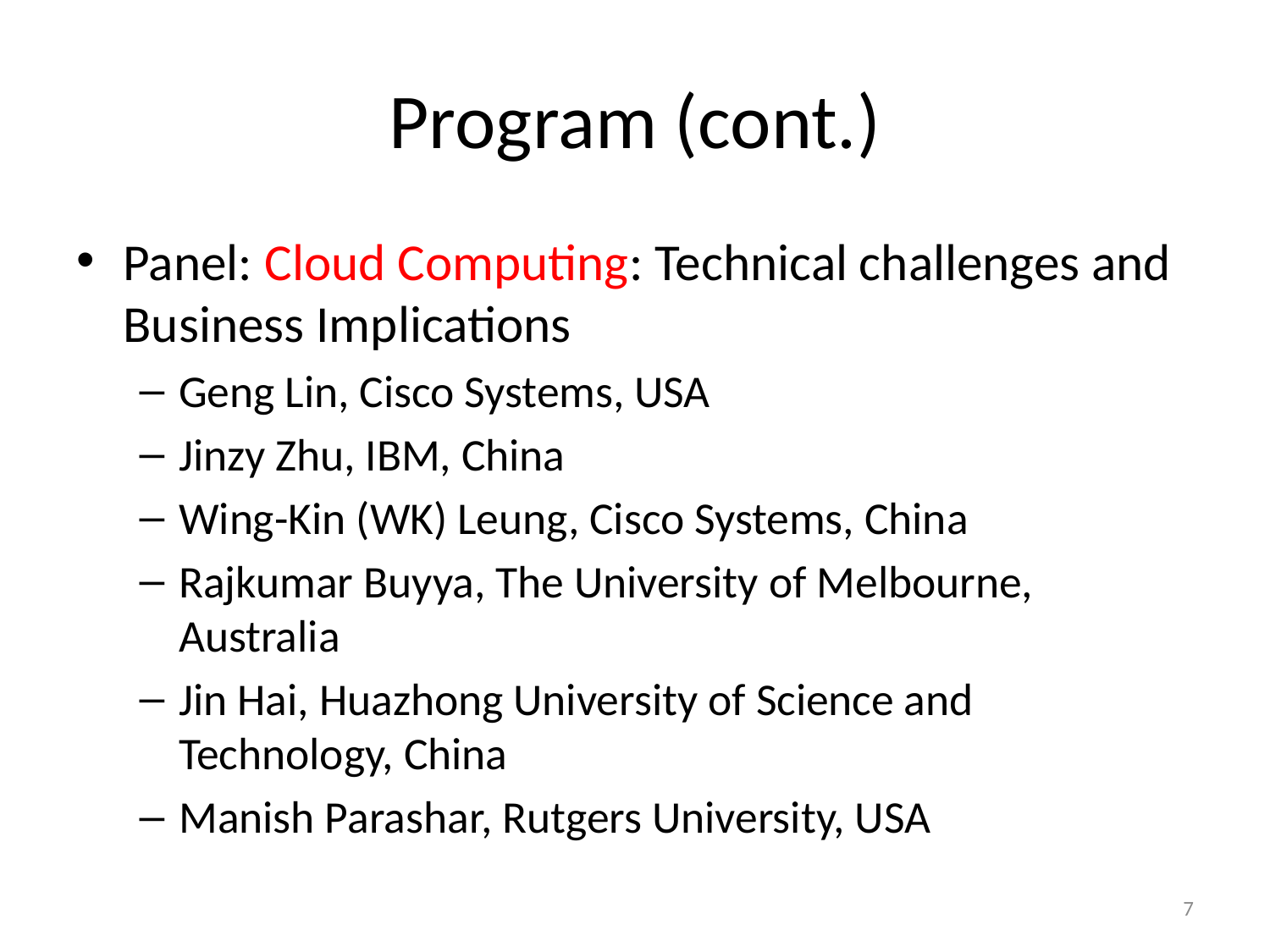

# Program (cont.)
Panel: Cloud Computing: Technical challenges and Business Implications
Geng Lin, Cisco Systems, USA
Jinzy Zhu, IBM, China
Wing-Kin (WK) Leung, Cisco Systems, China
Rajkumar Buyya, The University of Melbourne, Australia
Jin Hai, Huazhong University of Science and Technology, China
Manish Parashar, Rutgers University, USA
7